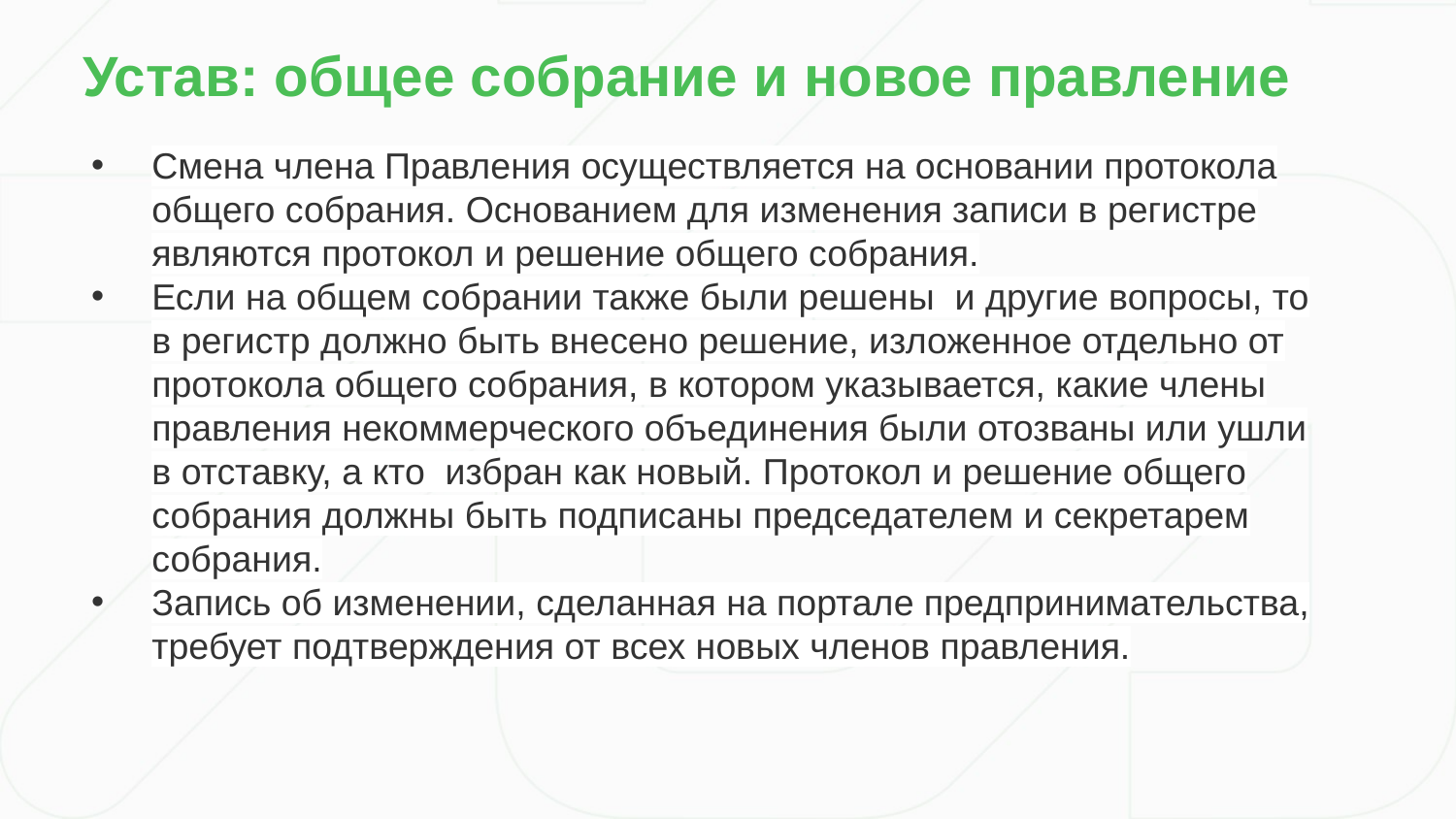

Устав: общее собрание и новое правление
Смена члена Правления осуществляется на основании протокола общего собрания. Основанием для изменения записи в регистре являются протокол и решение общего собрания.
Если на общем собрании также были решены  и другие вопросы, то в регистр должно быть внесено решение, изложенное отдельно от протокола общего собрания, в котором указывается, какие члены правления некоммерческого объединения были отозваны или ушли в отставку, а кто  избран как новый. Протокол и решение общего собрания должны быть подписаны председателем и секретарем собрания.
Запись об изменении, сделанная на портале предпринимательства, требует подтверждения от всех новых членов правления.